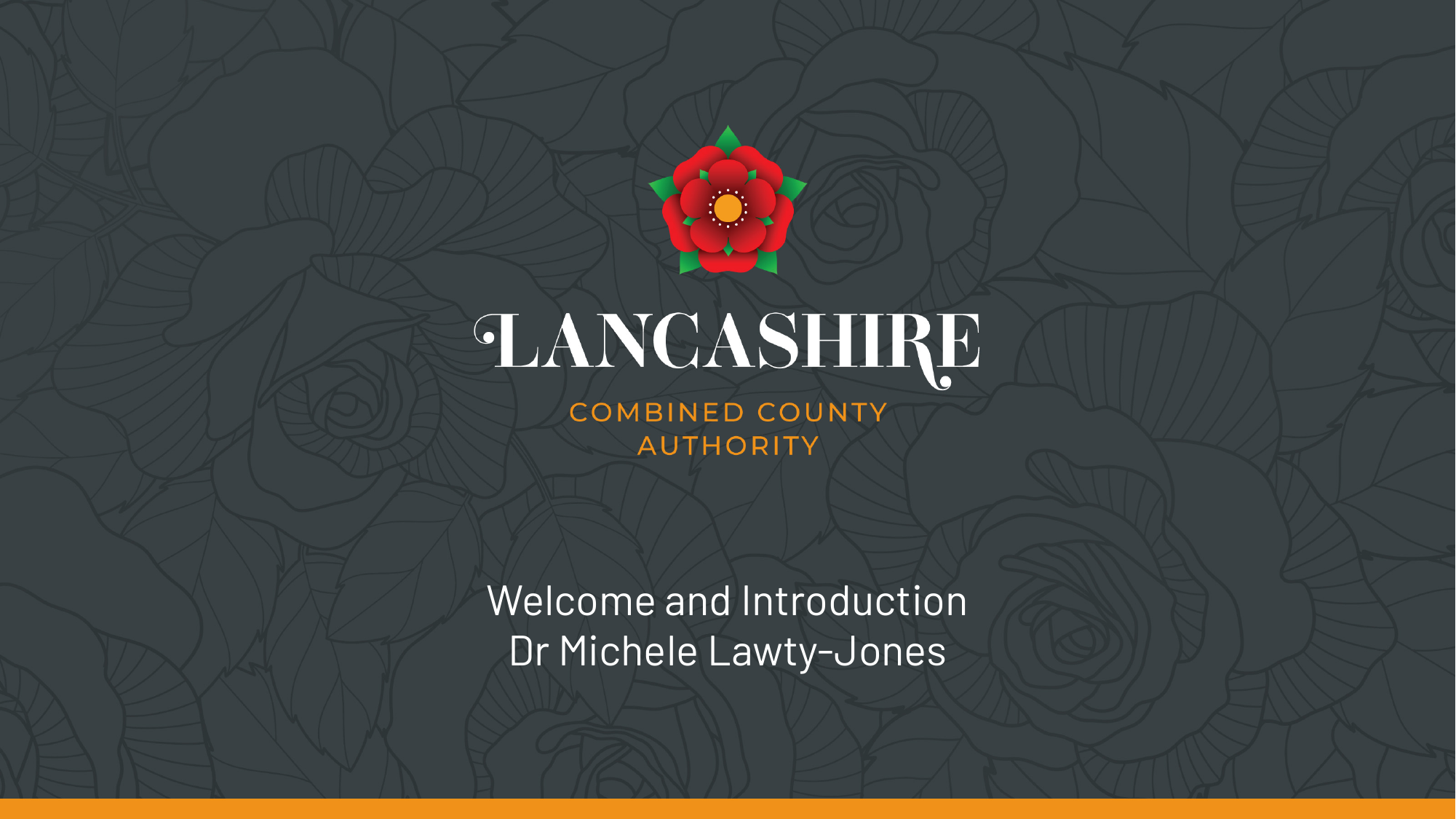

# Welcome and Introduction Dr Michele Lawty-Jones